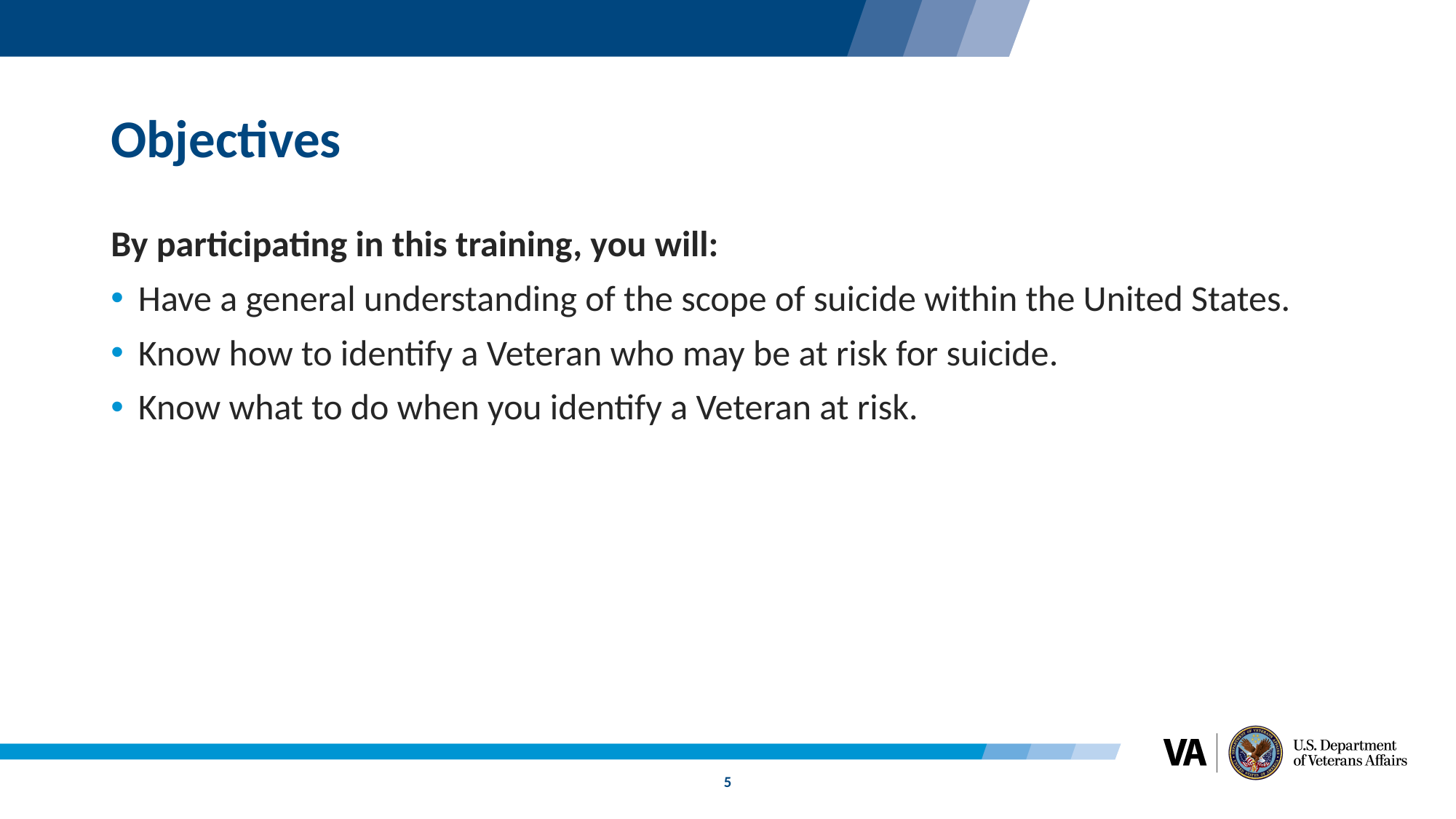

# Objectives
By participating in this training, you will:
Have a general understanding of the scope of suicide within the United States.
Know how to identify a Veteran who may be at risk for suicide.
Know what to do when you identify a Veteran at risk.

5